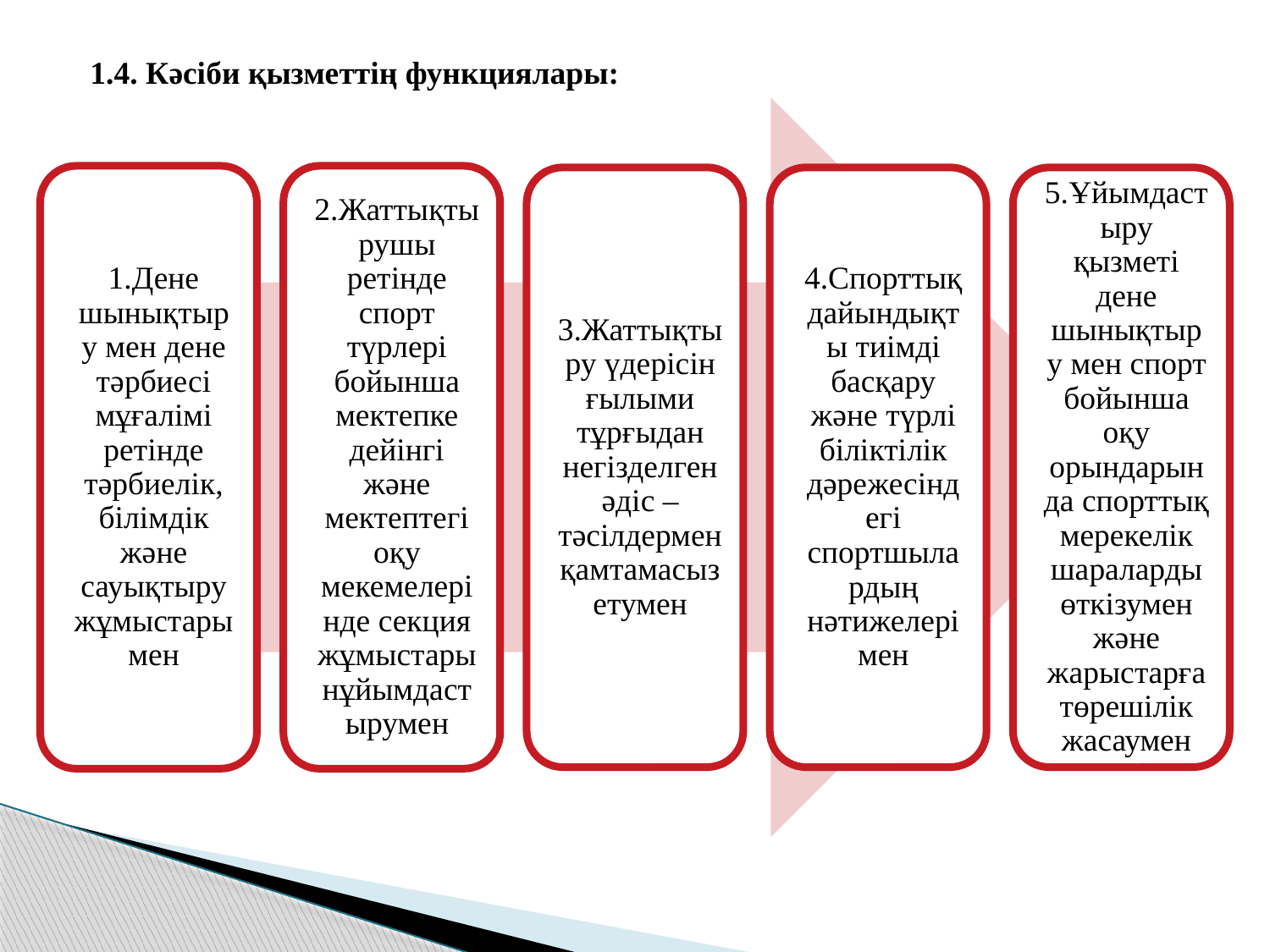

1.4. Кәсіби қызметтің функциялары:
1.Дене шынықтыру мен дене тәрбиесі мұғалімі ретінде тәрбиелік, білімдік және сауықтыру жұмыстарымен
2.Жаттықтырушы ретінде спорт түрлері бойынша мектепке дейінгі және мектептегі оқу мекемелерінде секция жұмыстарынұйымдастырумен
3.Жаттықтыру үдерісін ғылыми тұрғыдан негізделген әдіс – тәсілдермен қамтамасыз етумен
4.Спорттық дайындықты тиімді басқару және түрлі біліктілік дәрежесіндегі спортшылардың нәтижелерімен
5.Ұйымдастыру қызметі дене шынықтыру мен спорт бойынша оқу орындарында спорттық мерекелік шараларды өткізумен және жарыстарға төрешілік жасаумен